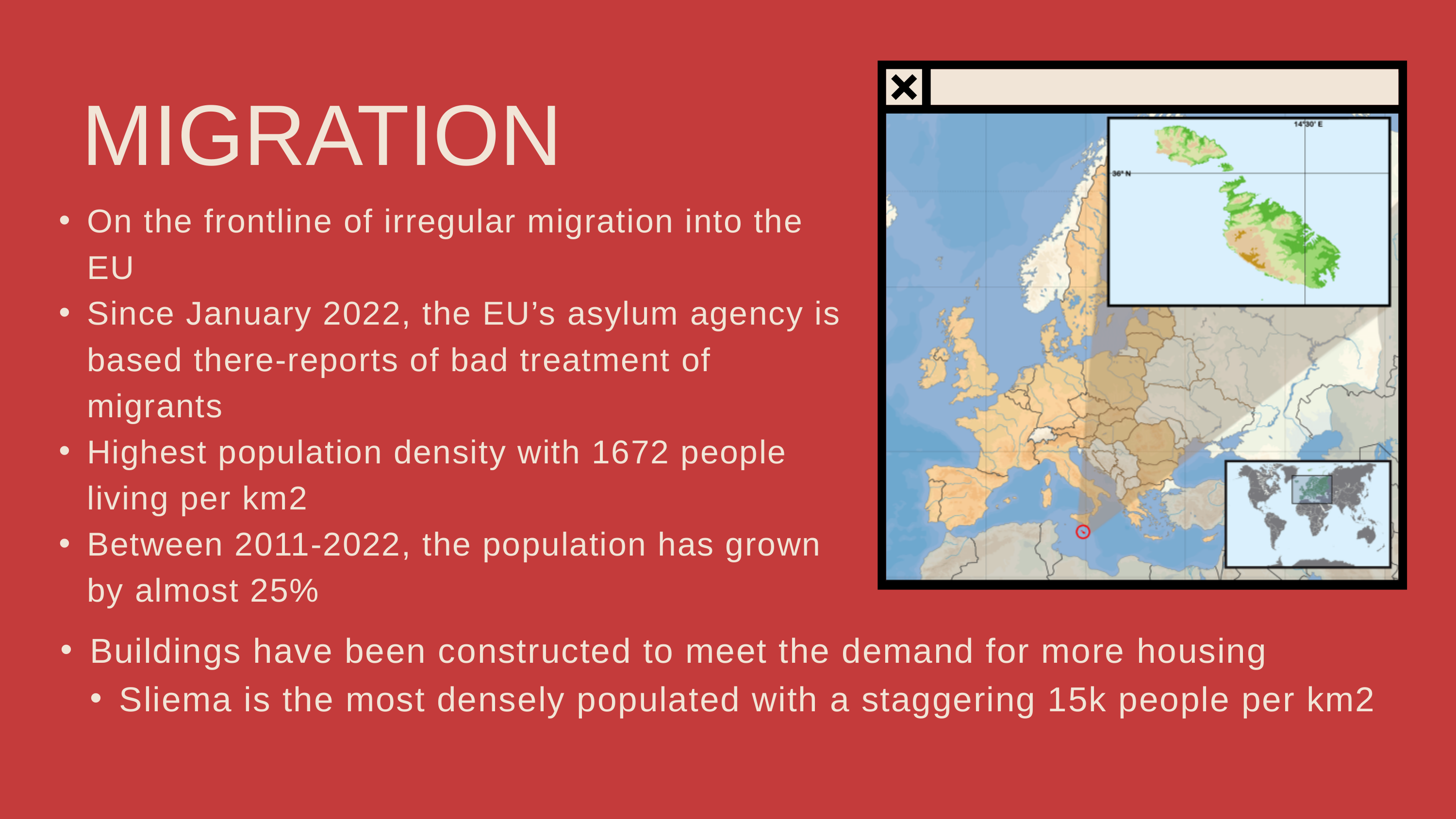

MIGRATION
On the frontline of irregular migration into the EU
Since January 2022, the EU’s asylum agency is based there-reports of bad treatment of migrants
Highest population density with 1672 people living per km2
Between 2011-2022, the population has grown by almost 25%
Buildings have been constructed to meet the demand for more housing
Sliema is the most densely populated with a staggering 15k people per km2